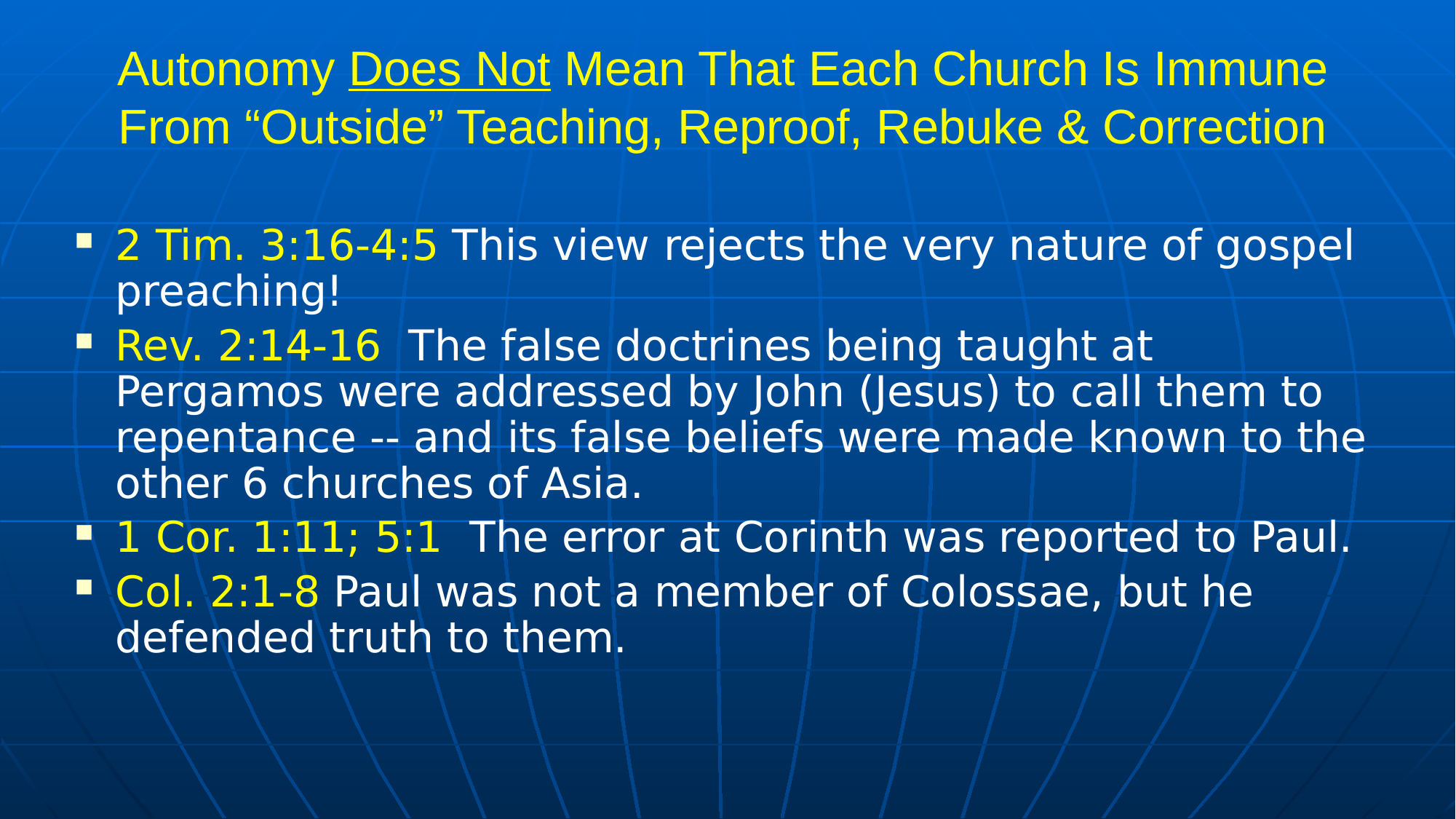

# Autonomy Does Not Mean That Each Church Is Immune From “Outside” Teaching, Reproof, Rebuke & Correction
2 Tim. 3:16-4:5 This view rejects the very nature of gospel preaching!
Rev. 2:14-16  The false doctrines being taught at Pergamos were addressed by John (Jesus) to call them to repentance -- and its false beliefs were made known to the other 6 churches of Asia.
1 Cor. 1:11; 5:1  The error at Corinth was reported to Paul.
Col. 2:1-8 Paul was not a member of Colossae, but he defended truth to them.